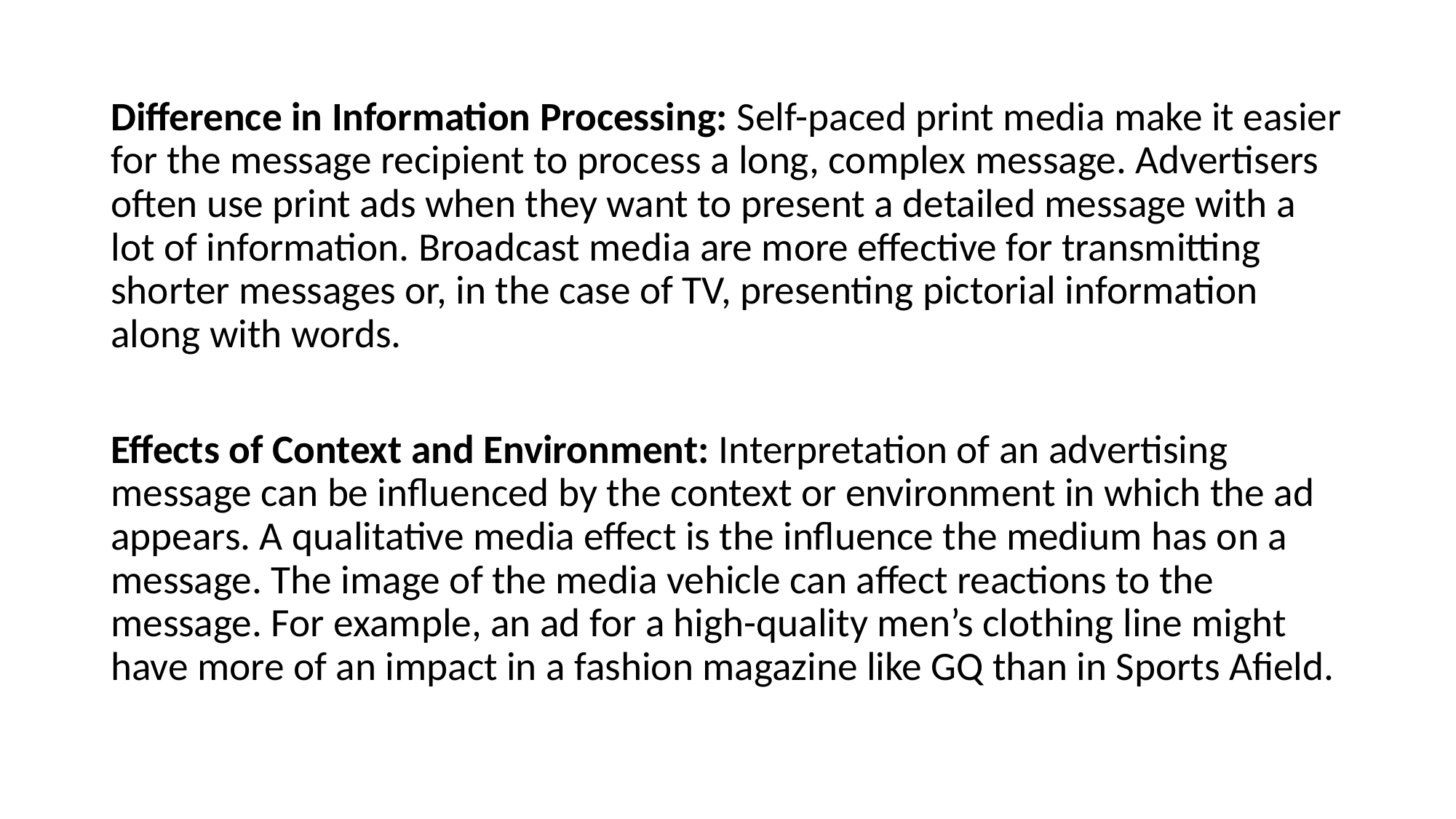

Difference in Information Processing: Self-paced print media make it easier for the message recipient to process a long, complex message. Advertisers often use print ads when they want to present a detailed message with a lot of information. Broadcast media are more effective for transmitting shorter messages or, in the case of TV, presenting pictorial information along with words.

Effects of Context and Environment: Interpretation of an advertising message can be influenced by the context or environment in which the ad appears. A qualitative media effect is the influence the medium has on a message. The image of the media vehicle can affect reactions to the message. For example, an ad for a high-quality men’s clothing line might have more of an impact in a fashion magazine like GQ than in Sports Afield.